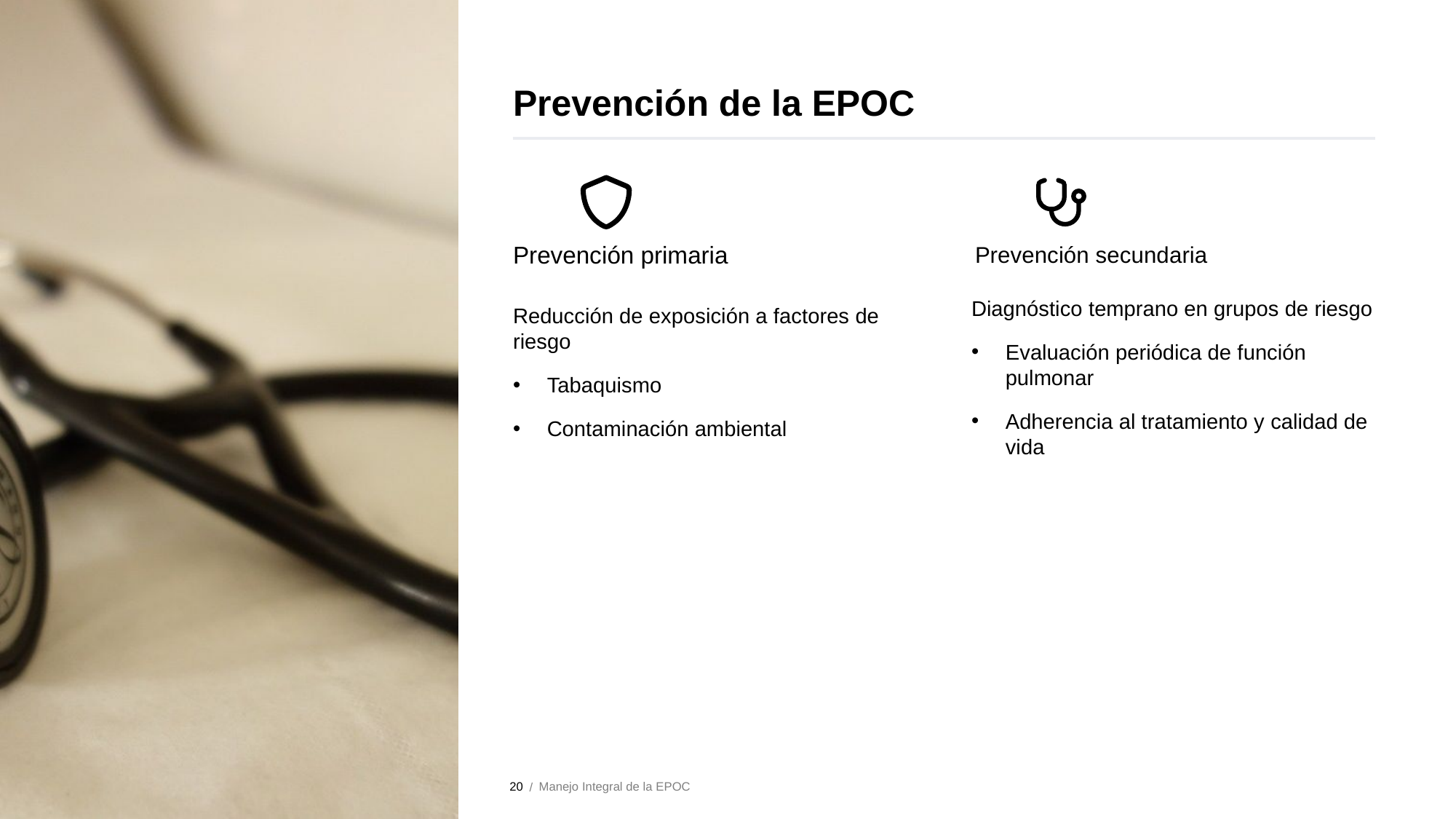

Prevención de la EPOC

Prevención primaria
Prevención secundaria
Diagnóstico temprano en grupos de riesgo
Evaluación periódica de función pulmonar
Adherencia al tratamiento y calidad de vida
Reducción de exposición a factores de riesgo
Tabaquismo
Contaminación ambiental

20
Manejo Integral de la EPOC
 /